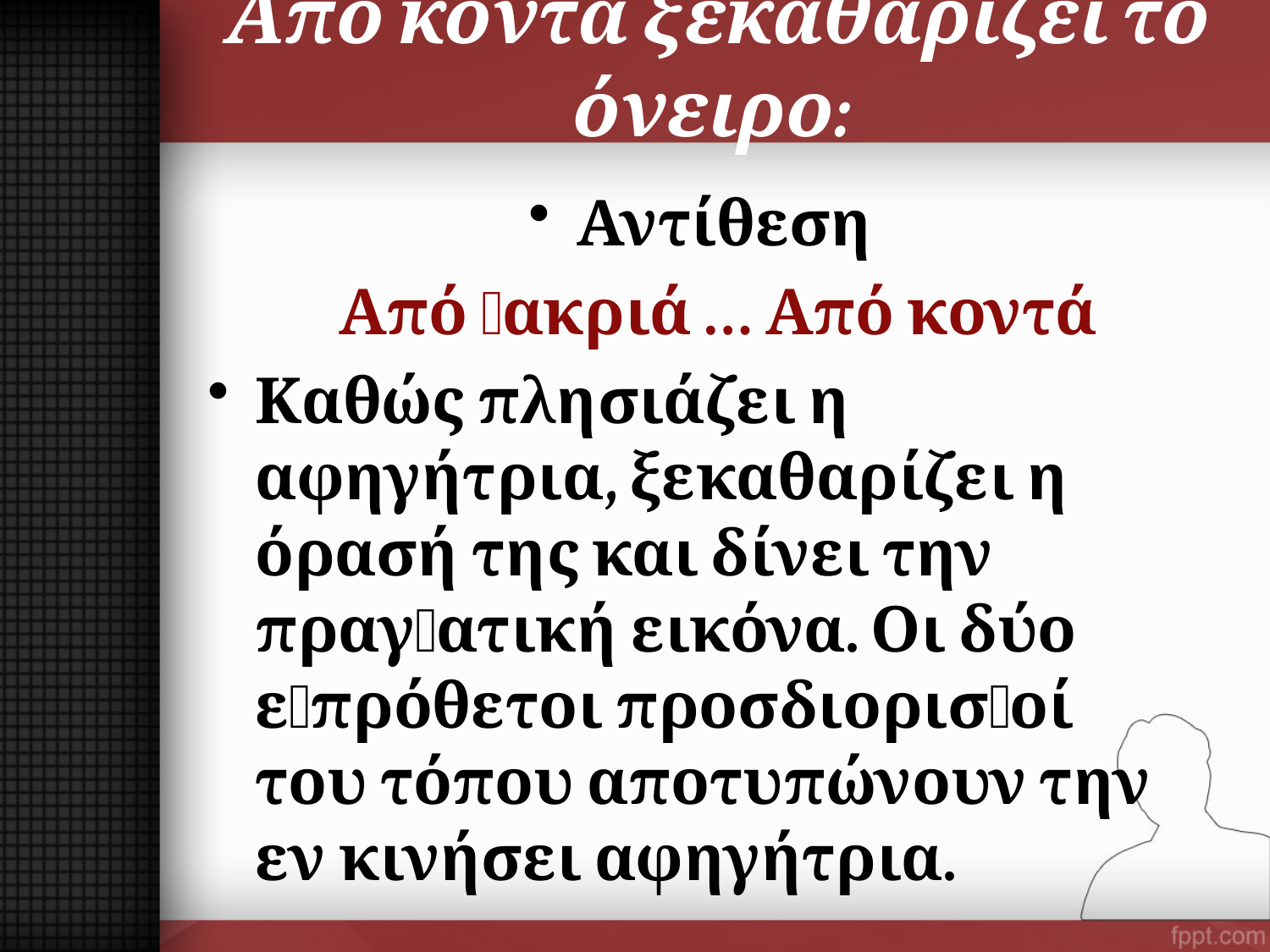

# Από κοντά ξεκαθαρίζει το όνειρο:
Αντίθεση
 	Από μακριά … Από κοντά
Καθώς πλησιάζει η αφηγήτρια, ξεκαθαρίζει η όρασή της και δίνει την πραγματική εικόνα. Οι δύο εμπρόθετοι προσδιορισμοί του τόπου αποτυπώνουν την εν κινήσει αφηγήτρια.